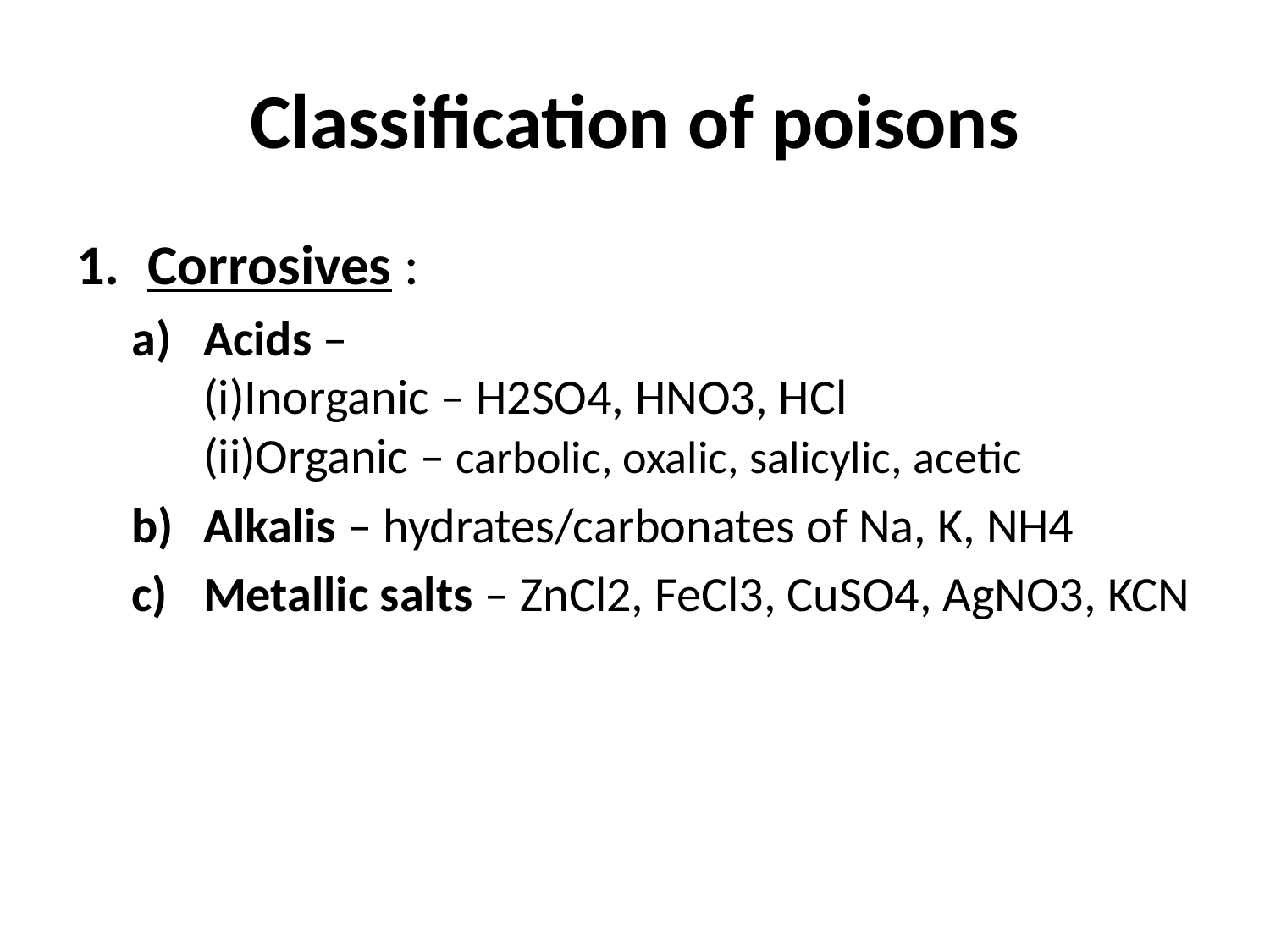

# Classification of poisons
Corrosives :
Acids –
(i)Inorganic – H2SO4, HNO3, HCl
(ii)Organic – carbolic, oxalic, salicylic, acetic
Alkalis – hydrates/carbonates of Na, K, NH4
Metallic salts – ZnCl2, FeCl3, CuSO4, AgNO3, KCN